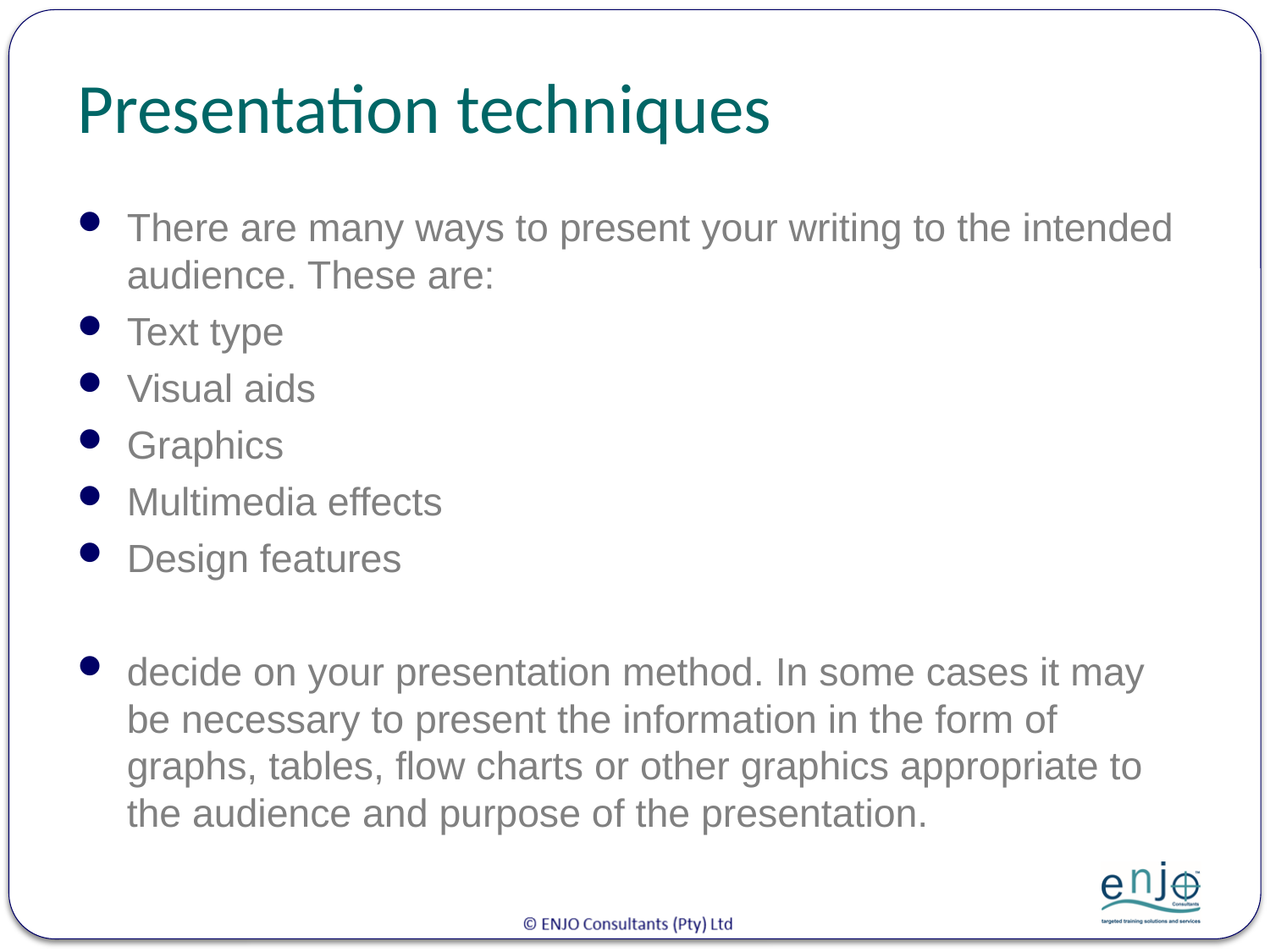

# Presentation techniques
There are many ways to present your writing to the intended audience. These are:
Text type
Visual aids
Graphics
Multimedia effects
Design features

decide on your presentation method. In some cases it may be necessary to present the information in the form of graphs, tables, flow charts or other graphics appropriate to the audience and purpose of the presentation.